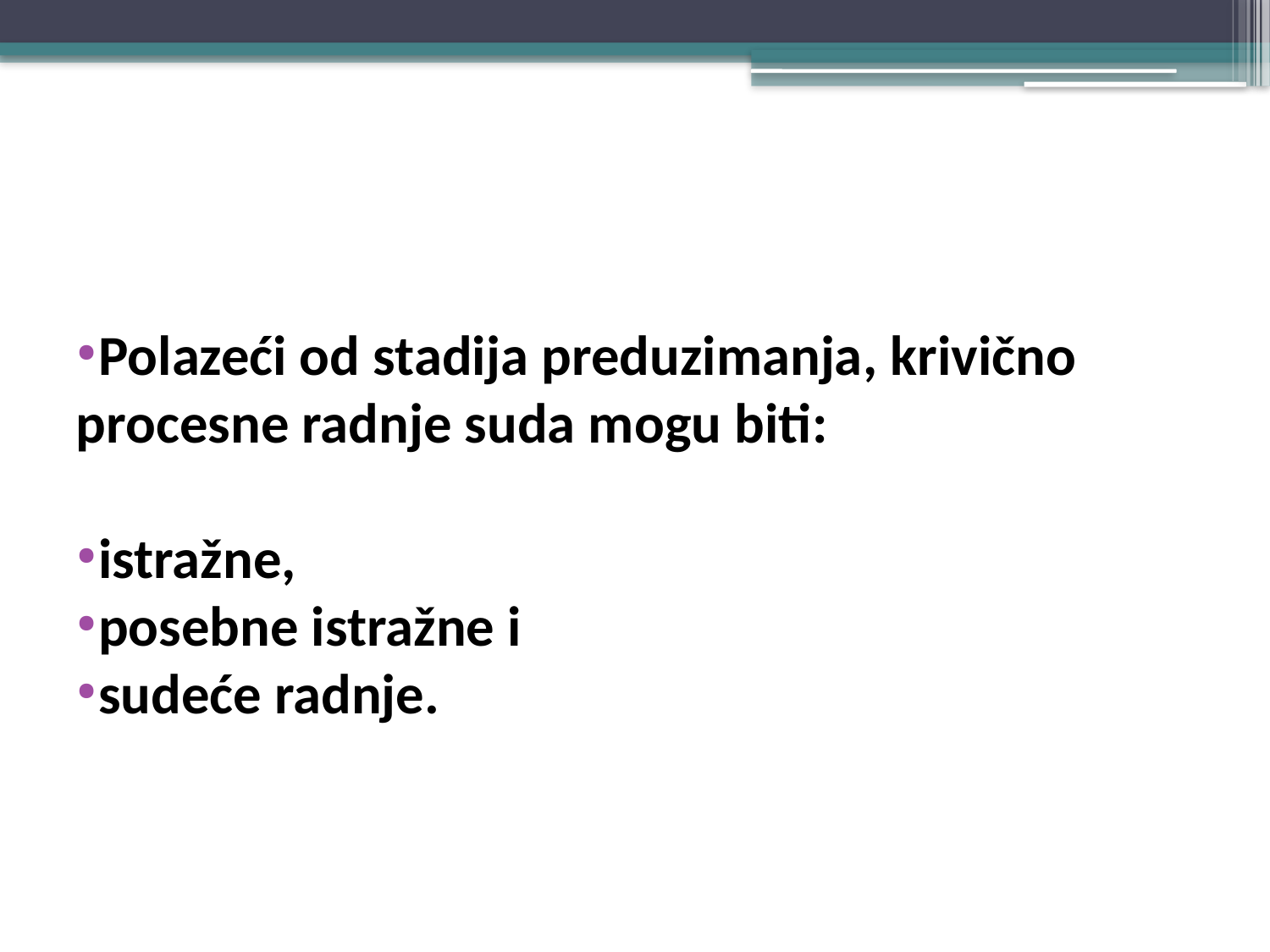

#
Polazeći od stadija preduzimanja, krivično procesne radnje suda mogu biti:

istražne,
posebne istražne i
sudeće radnje.